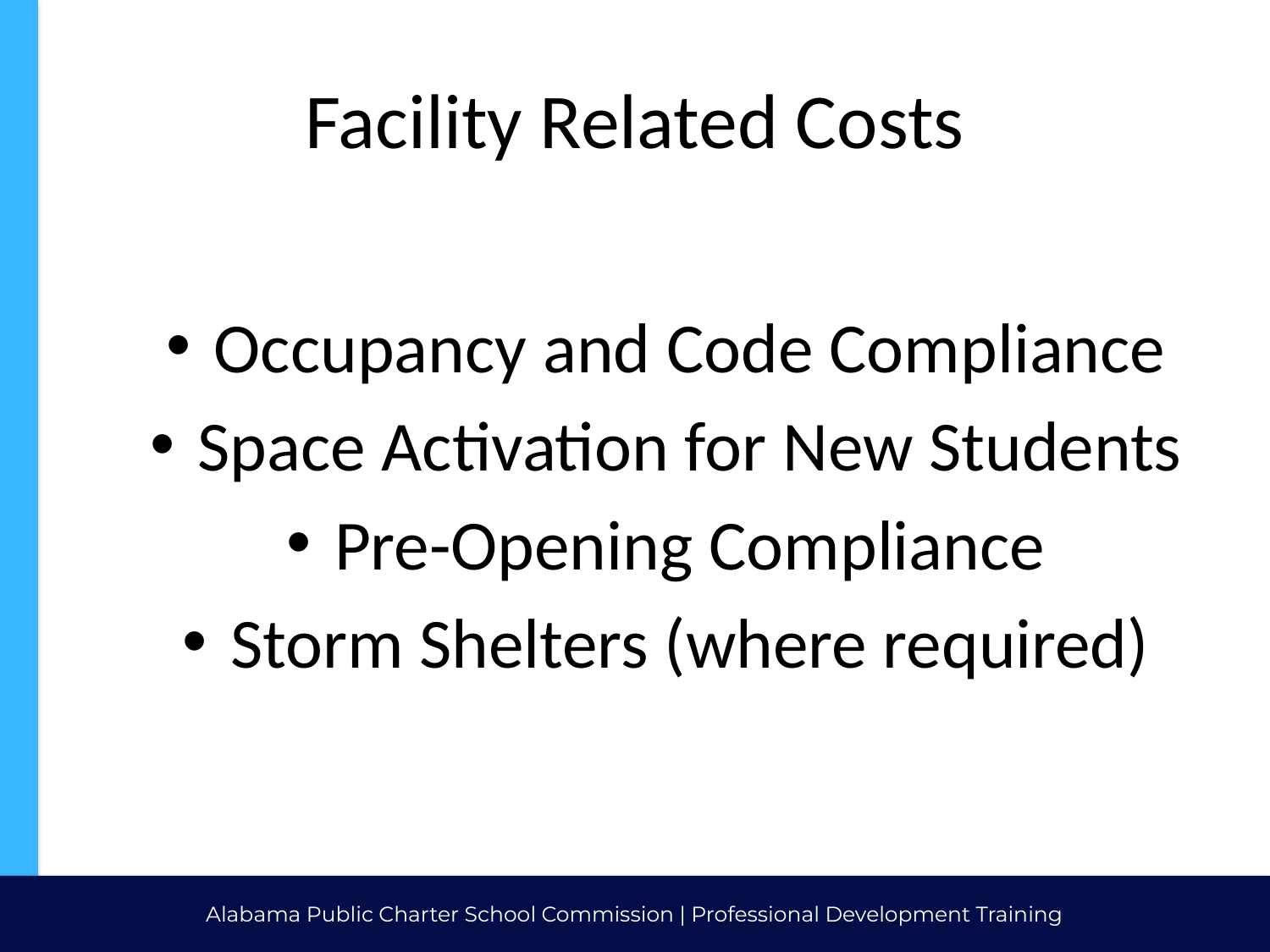

# Facility Related Costs

Occupancy and Code Compliance
Space Activation for New Students
Pre-Opening Compliance
Storm Shelters (where required)
Alabama Public Charter School Commission | Professional Development Training